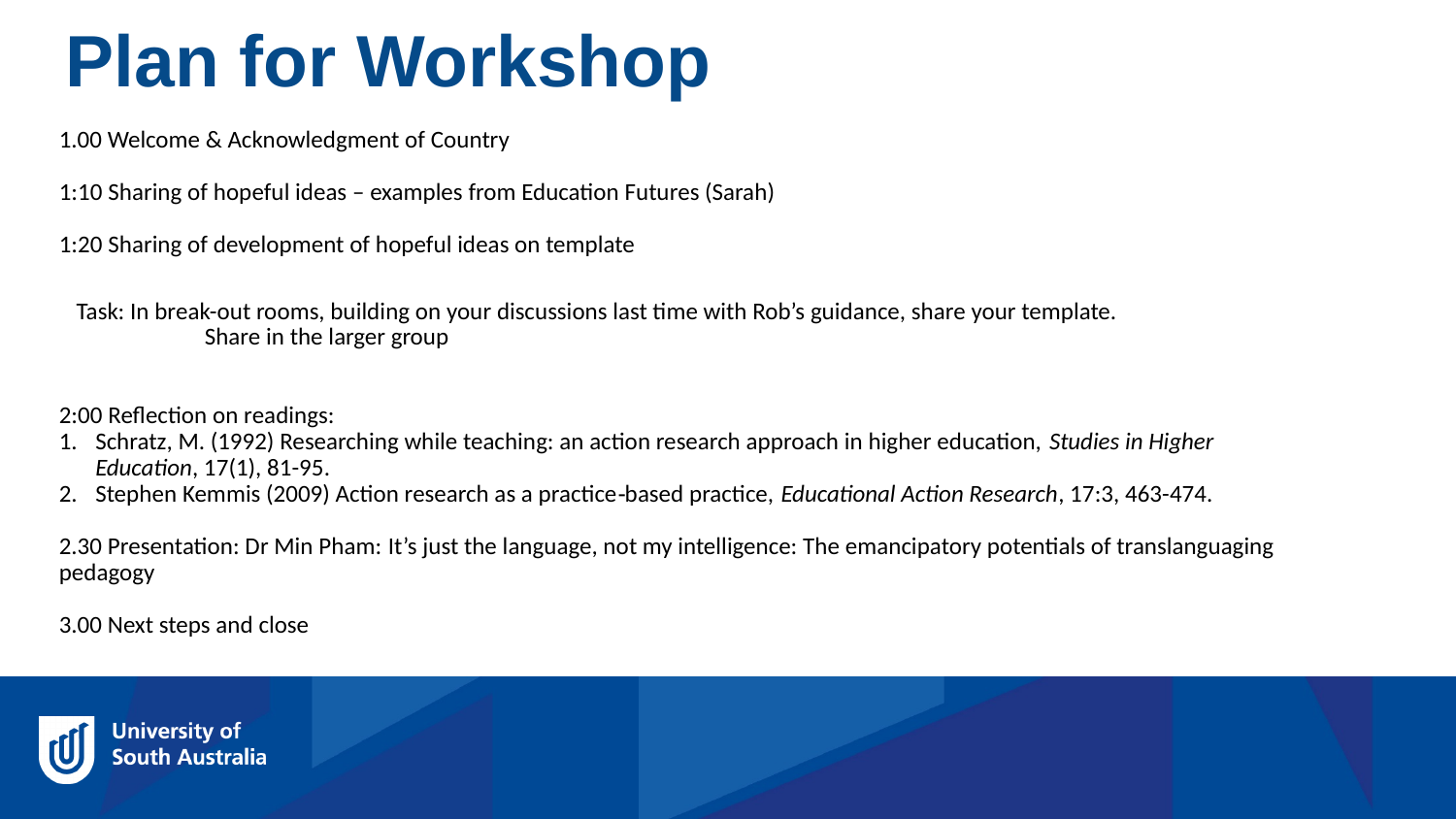

Plan for Workshop
1.00 Welcome & Acknowledgment of Country

1:10 Sharing of hopeful ideas – examples from Education Futures (Sarah)

1:20 Sharing of development of hopeful ideas on template

Task: In break-out rooms, building on your discussions last time with Rob’s guidance, share your template.
	Share in the larger group

2:00 Reflection on readings:
Schratz, M. (1992) Researching while teaching: an action research approach in higher education, Studies in Higher Education, 17(1), 81-95.
Stephen Kemmis (2009) Action research as a practice‐based practice, Educational Action Research, 17:3, 463-474.

2.30 Presentation: Dr Min Pham: It’s just the language, not my intelligence: The emancipatory potentials of translanguaging pedagogy

3.00 Next steps and close